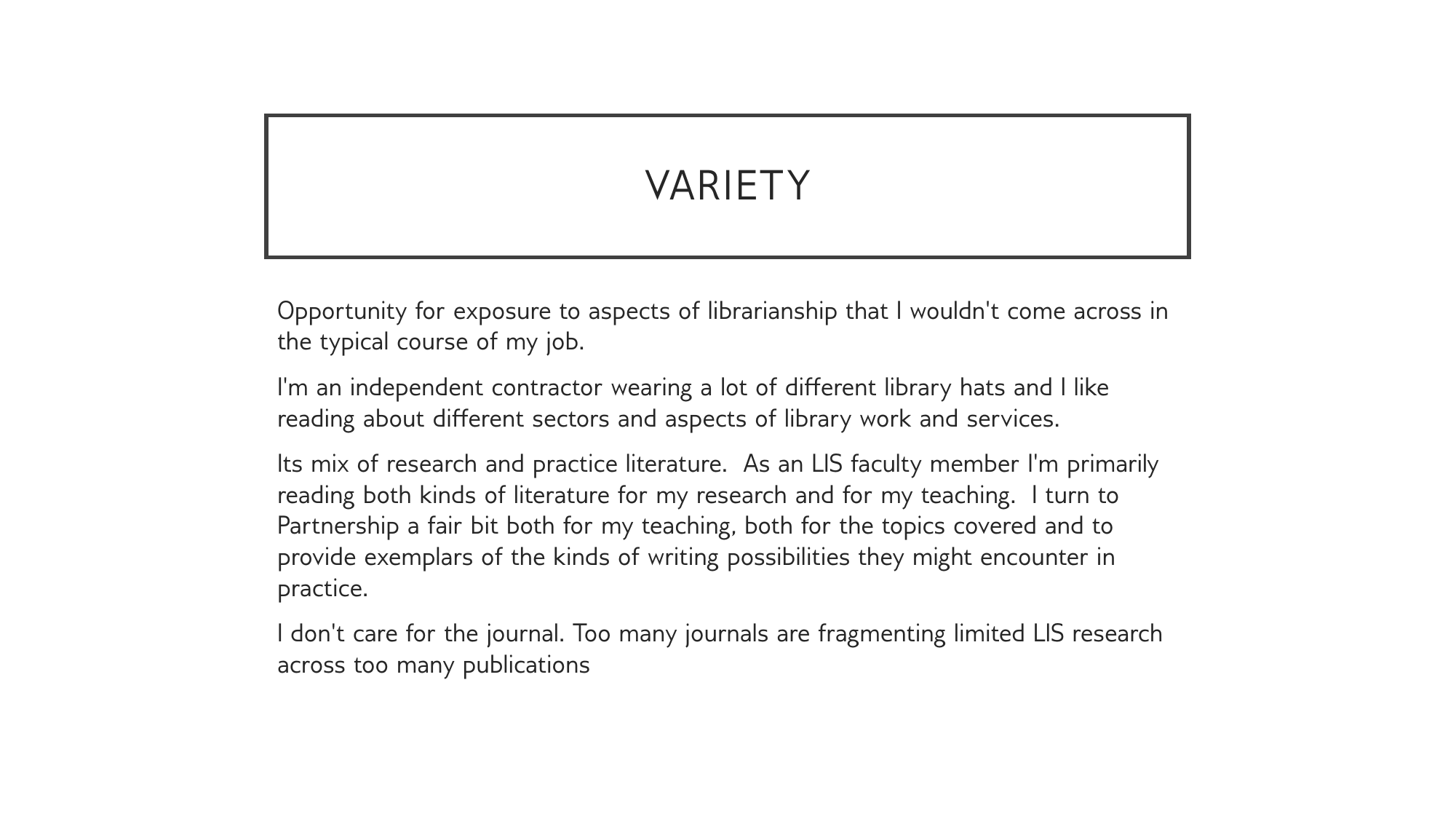

# variety
Opportunity for exposure to aspects of librarianship that I wouldn't come across in the typical course of my job.
I'm an independent contractor wearing a lot of different library hats and I like reading about different sectors and aspects of library work and services.
Its mix of research and practice literature.  As an LIS faculty member I'm primarily reading both kinds of literature for my research and for my teaching.  I turn to Partnership a fair bit both for my teaching, both for the topics covered and to provide exemplars of the kinds of writing possibilities they might encounter in practice.
I don't care for the journal. Too many journals are fragmenting limited LIS research across too many publications